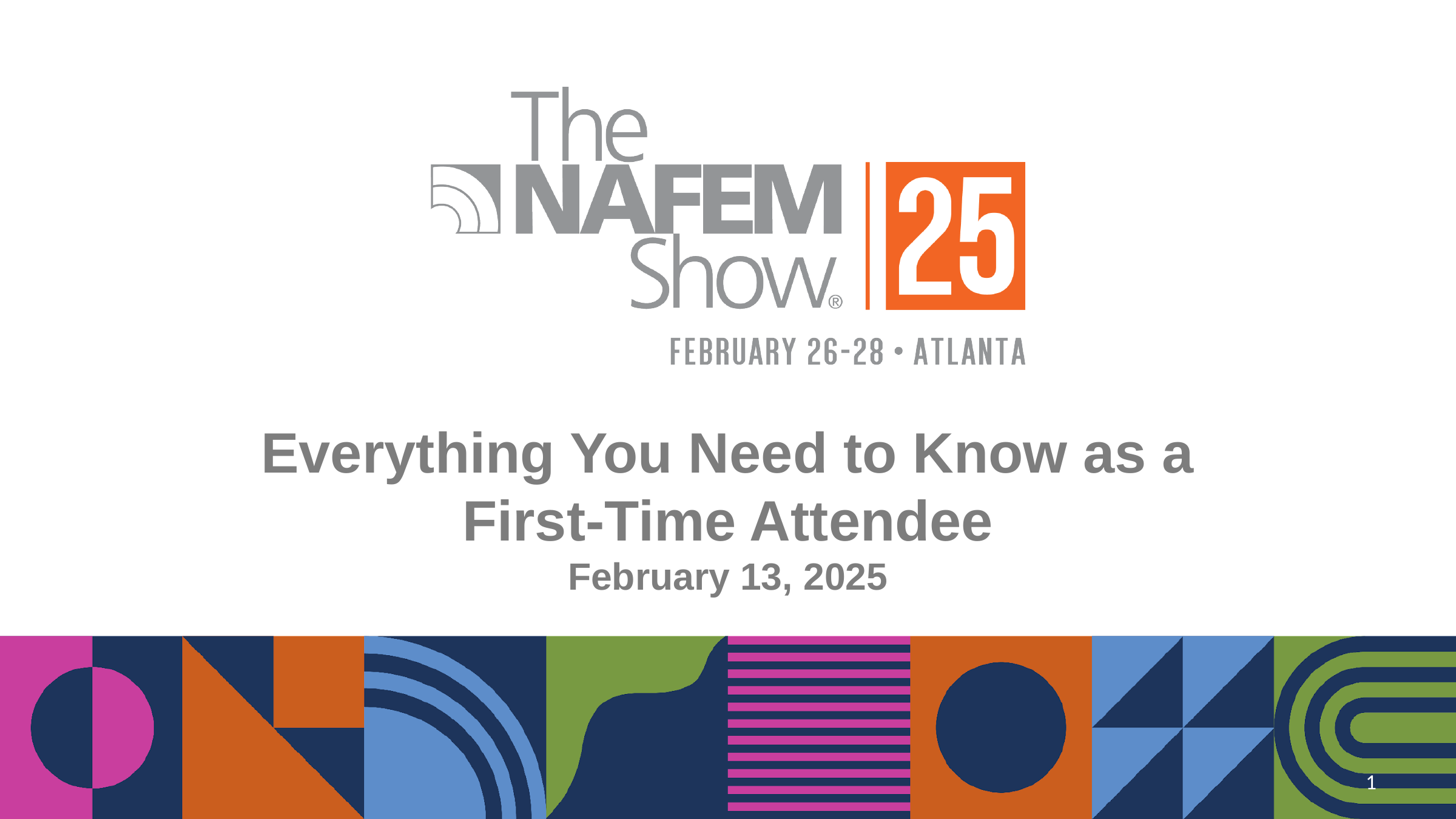

Everything You Need to Know as a First-Time Attendee
February 13, 2025

1